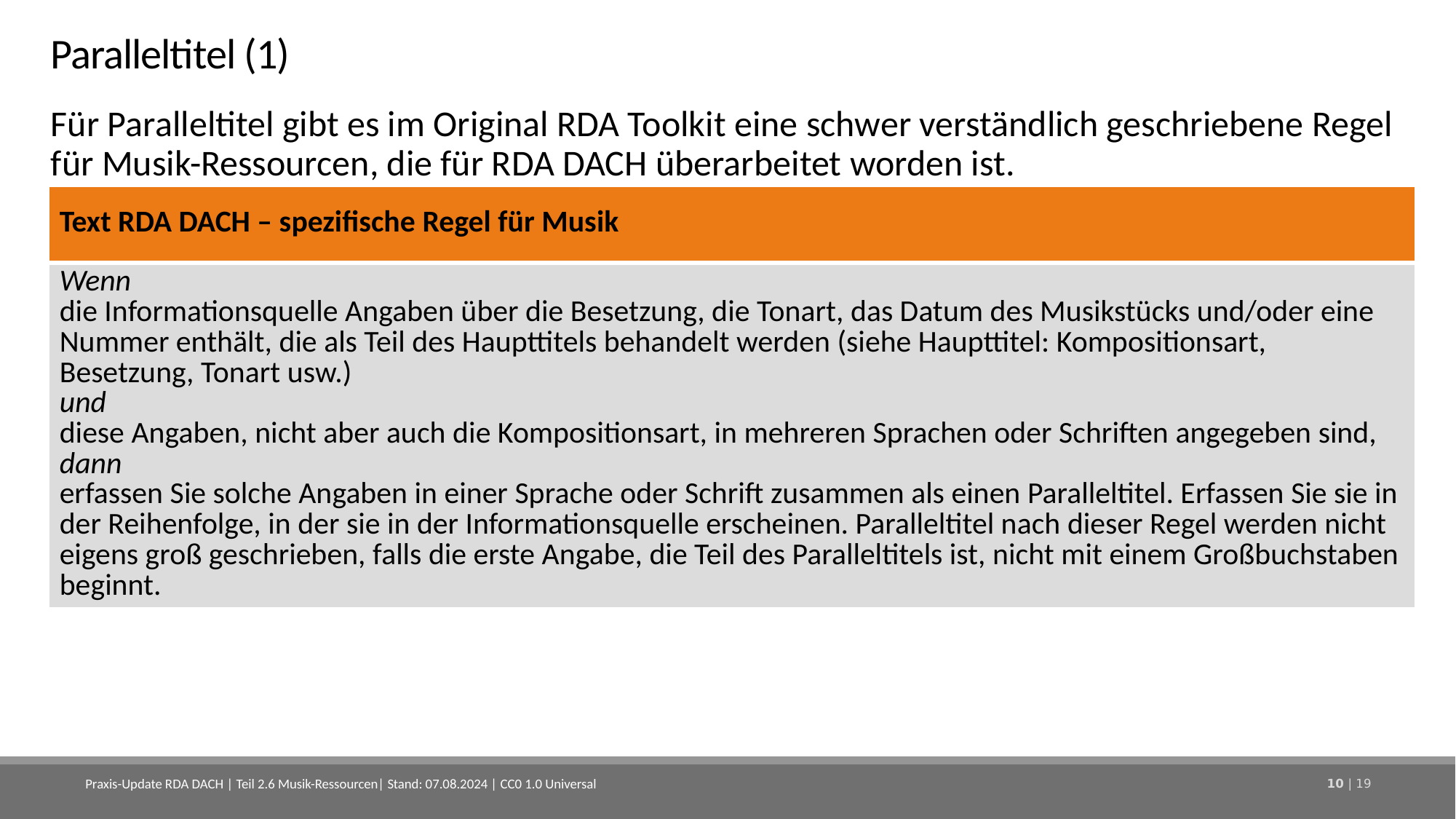

# Paralleltitel (1)
Für Paralleltitel gibt es im Original RDA Toolkit eine schwer verständlich geschriebene Regel für Musik-Ressourcen, die für RDA DACH überarbeitet worden ist.

| Text RDA DACH – spezifische Regel für Musik |
| --- |
| Wenn die Informationsquelle Angaben über die Besetzung, die Tonart, das Datum des Musikstücks und/oder eine Nummer enthält, die als Teil des Haupttitels behandelt werden (siehe Haupttitel: Kompositionsart, Besetzung, Tonart usw.) und diese Angaben, nicht aber auch die Kompositionsart, in mehreren Sprachen oder Schriften angegeben sind, dann erfassen Sie solche Angaben in einer Sprache oder Schrift zusammen als einen Paralleltitel. Erfassen Sie sie in der Reihenfolge, in der sie in der Informationsquelle erscheinen. Paralleltitel nach dieser Regel werden nicht eigens groß geschrieben, falls die erste Angabe, die Teil des Paralleltitels ist, nicht mit einem Großbuchstaben beginnt. |
Praxis-Update RDA DACH | Teil 2.6 Musik-Ressourcen| Stand: 07.08.2024 | CC0 1.0 Universal
10 | 19